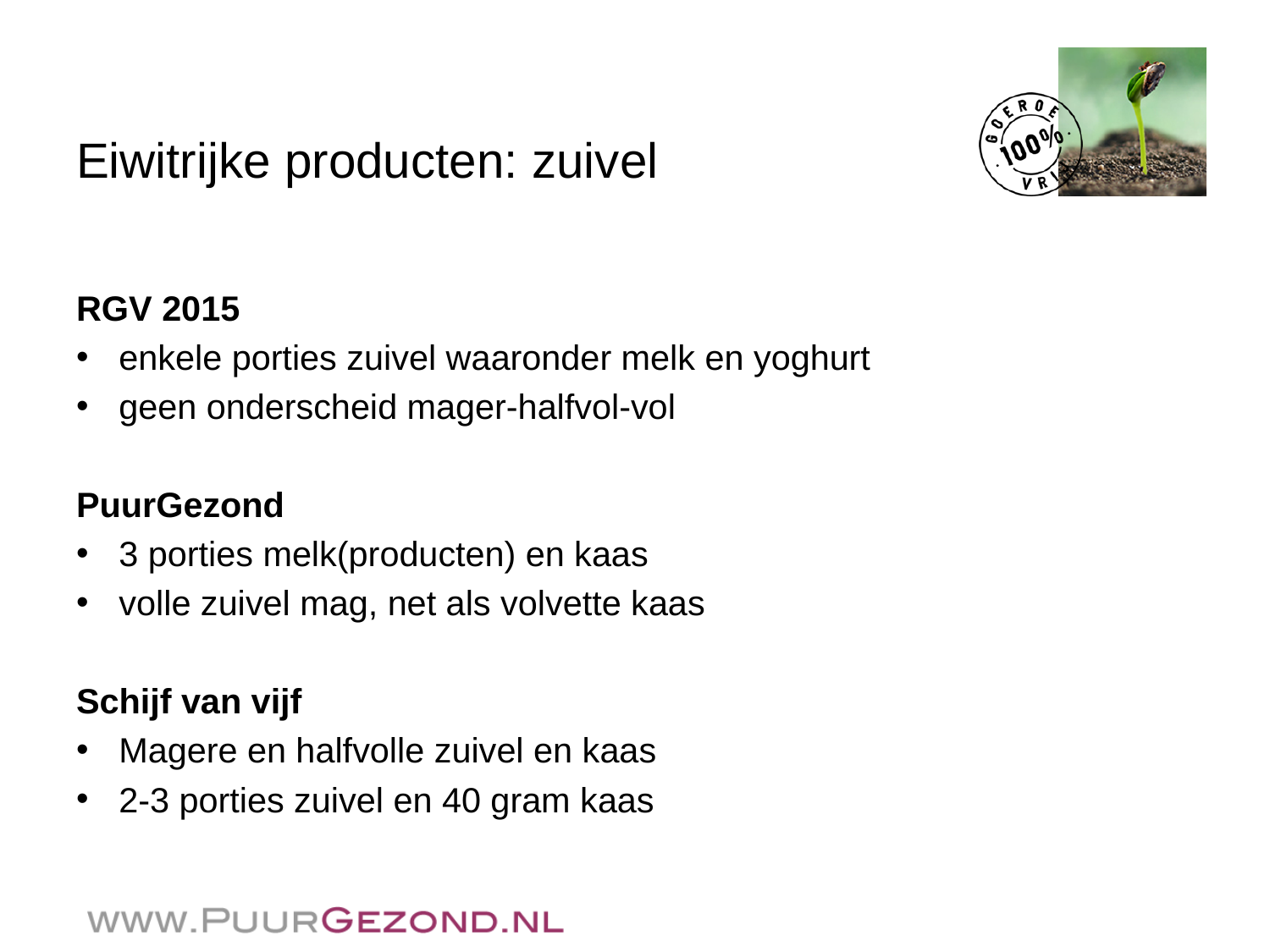

# Eiwitrijke producten: zuivel
RGV 2015
enkele porties zuivel waaronder melk en yoghurt
geen onderscheid mager-halfvol-vol

PuurGezond
3 porties melk(producten) en kaas
volle zuivel mag, net als volvette kaas

Schijf van vijf
Magere en halfvolle zuivel en kaas
2-3 porties zuivel en 40 gram kaas